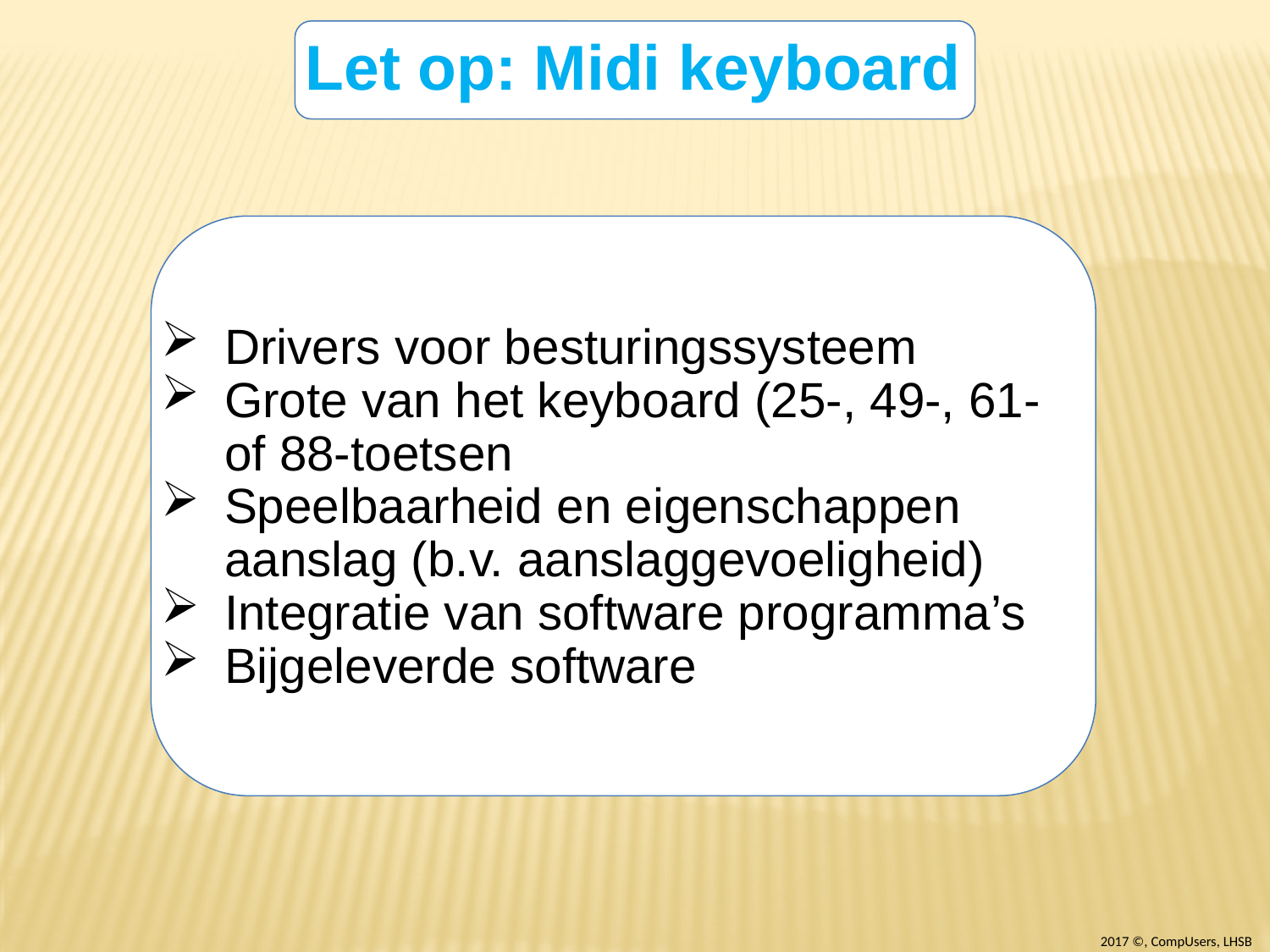

Let op: Midi keyboard

Drivers voor besturingssysteem
Grote van het keyboard (25-, 49-, 61- of 88-toetsen
Speelbaarheid en eigenschappen aanslag (b.v. aanslaggevoeligheid)
Integratie van software programma’s
Bijgeleverde software